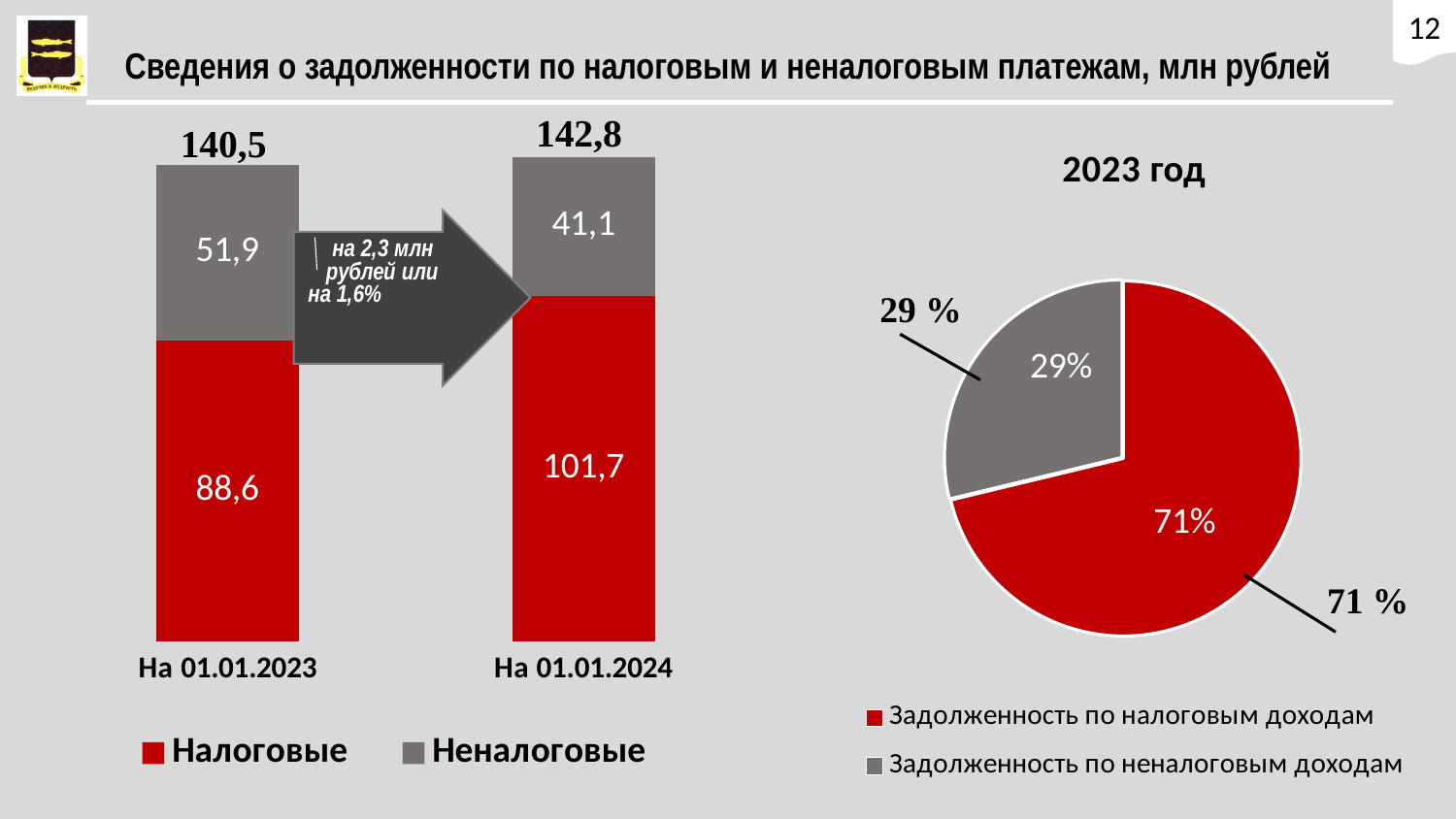

12

# Сведения о задолженности по налоговым и неналоговым платежам, млн рублей
142,8
140,5

### Chart: 2023 год

| Category | 2023 год |
|---|---|
| Задолженность по налоговым доходам | 101714.0 |
| Задолженность по неналоговым доходам | 41072.0 |

### Chart

| Category | Налоговые | Неналоговые |
|---|---|---|
| На 01.01.2023 | 88633.43 | 51866.89 |
| На 01.01.2024 | 101714.5 | 41072.36 |